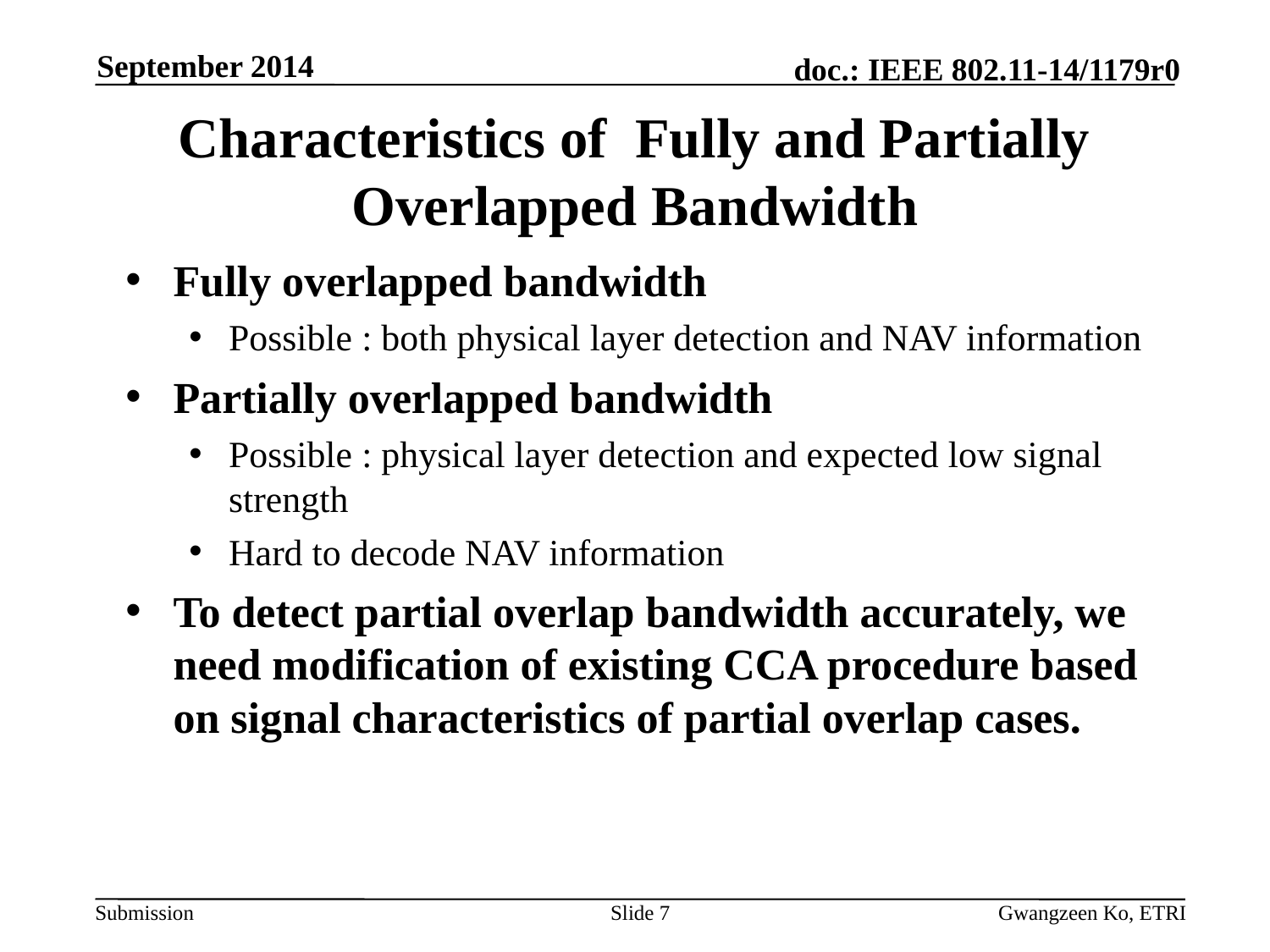

September 2014
# Characteristics of  Fully and Partially Overlapped Bandwidth
Fully overlapped bandwidth
Possible : both physical layer detection and NAV information
Partially overlapped bandwidth
Possible : physical layer detection and expected low signal strength
Hard to decode NAV information
To detect partial overlap bandwidth accurately, we need modification of existing CCA procedure based on signal characteristics of partial overlap cases.
Slide 7
Gwangzeen Ko, ETRI